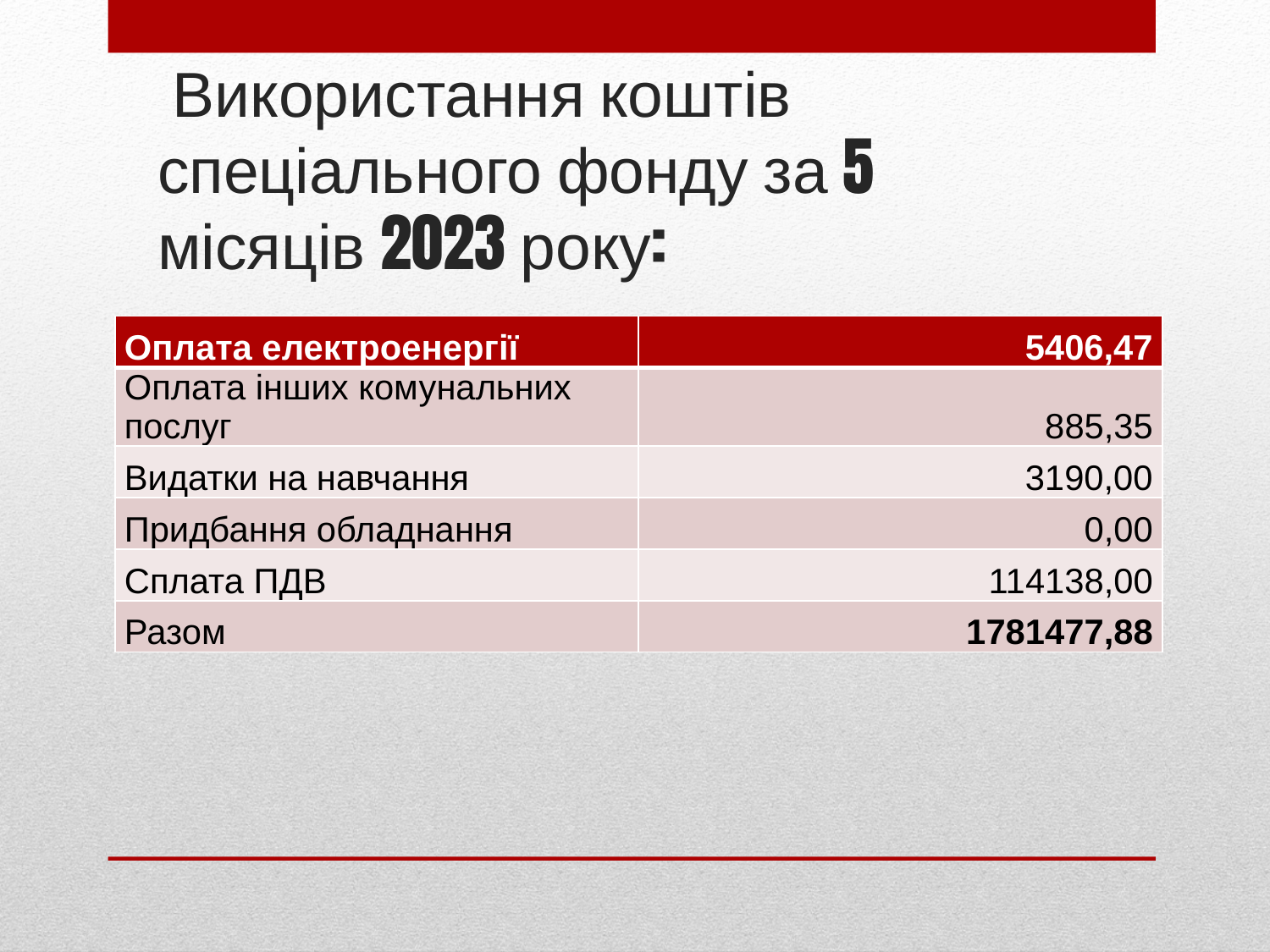

# Використання коштів спеціального фонду за 5 місяців 2023 року:
| Оплата електроенергії | 5406,47 |
| --- | --- |
| Оплата інших комунальних послуг | 885,35 |
| Видатки на навчання | 3190,00 |
| Придбання обладнання | 0,00 |
| Сплата ПДВ | 114138,00 |
| Разом | 1781477,88 |